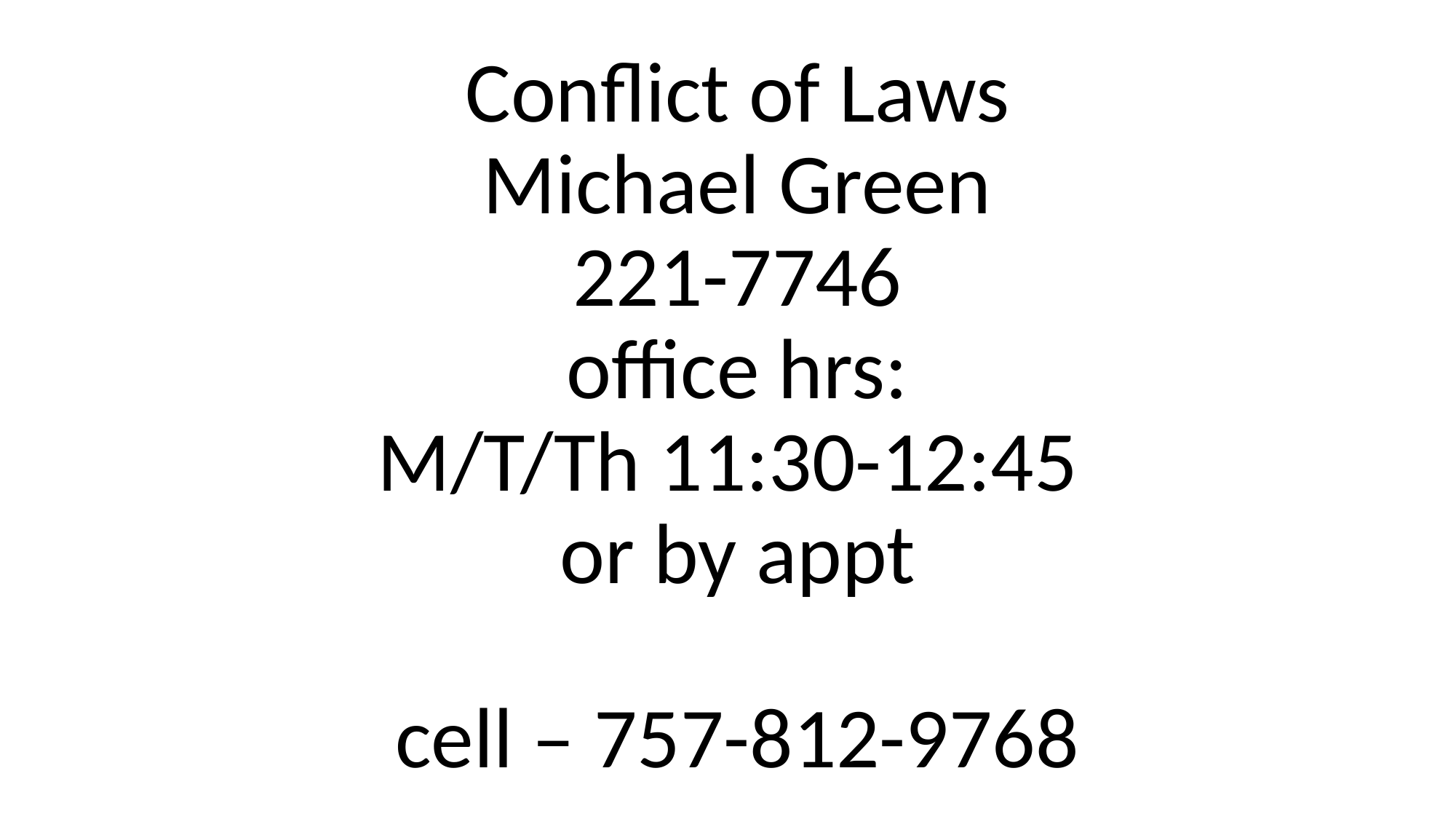

# Conflict of Laws Michael Green 221-7746 office hrs: M/T/Th 11:30-12:45 or by appt cell – 757-812-9768